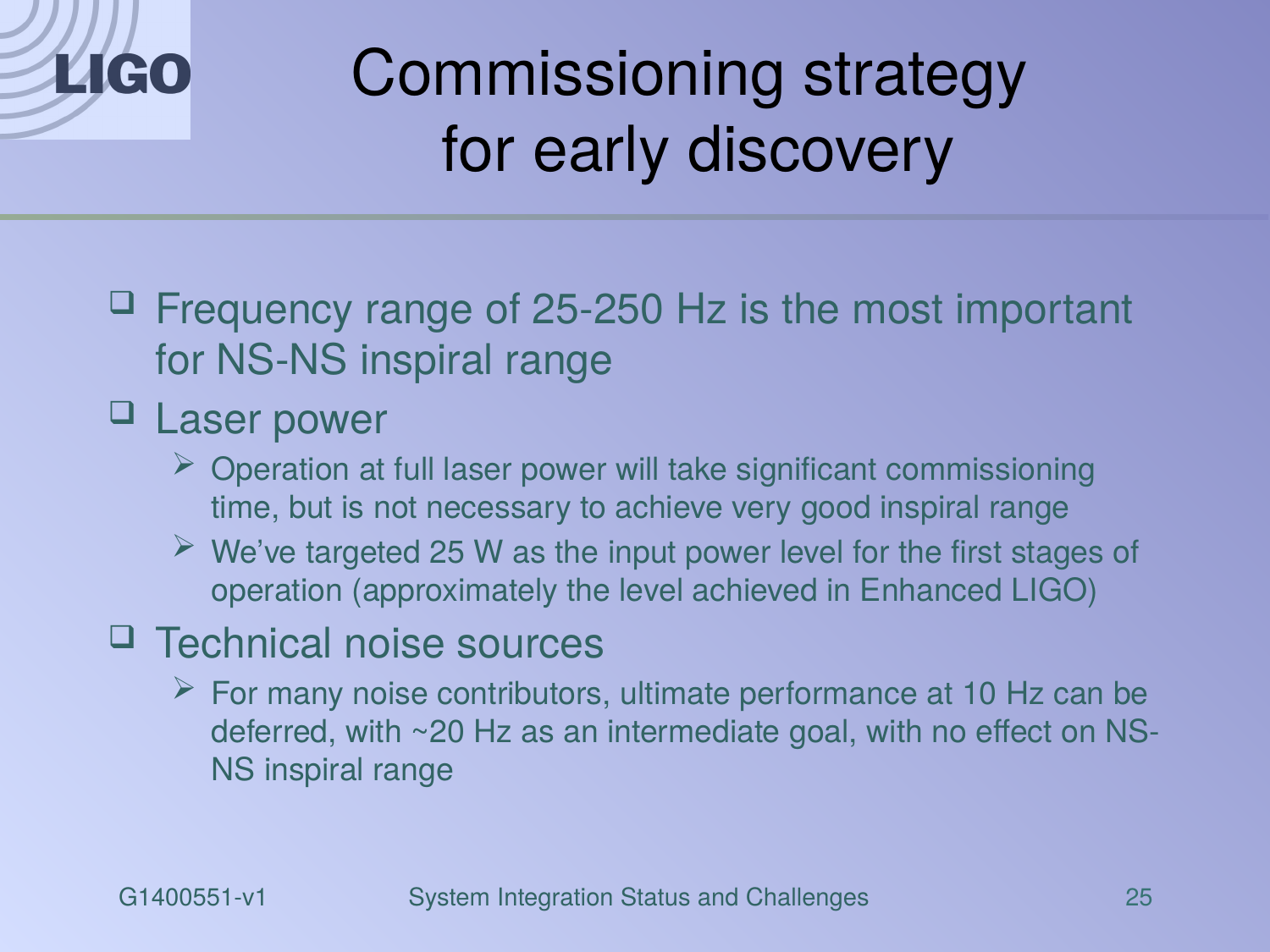

# Commissioning strategy for early discovery
Frequency range of 25-250 Hz is the most important for NS-NS inspiral range
Laser power
Operation at full laser power will take significant commissioning time, but is not necessary to achieve very good inspiral range
We’ve targeted 25 W as the input power level for the first stages of operation (approximately the level achieved in Enhanced LIGO)
Technical noise sources
For many noise contributors, ultimate performance at 10 Hz can be deferred, with ~20 Hz as an intermediate goal, with no effect on NS-NS inspiral range